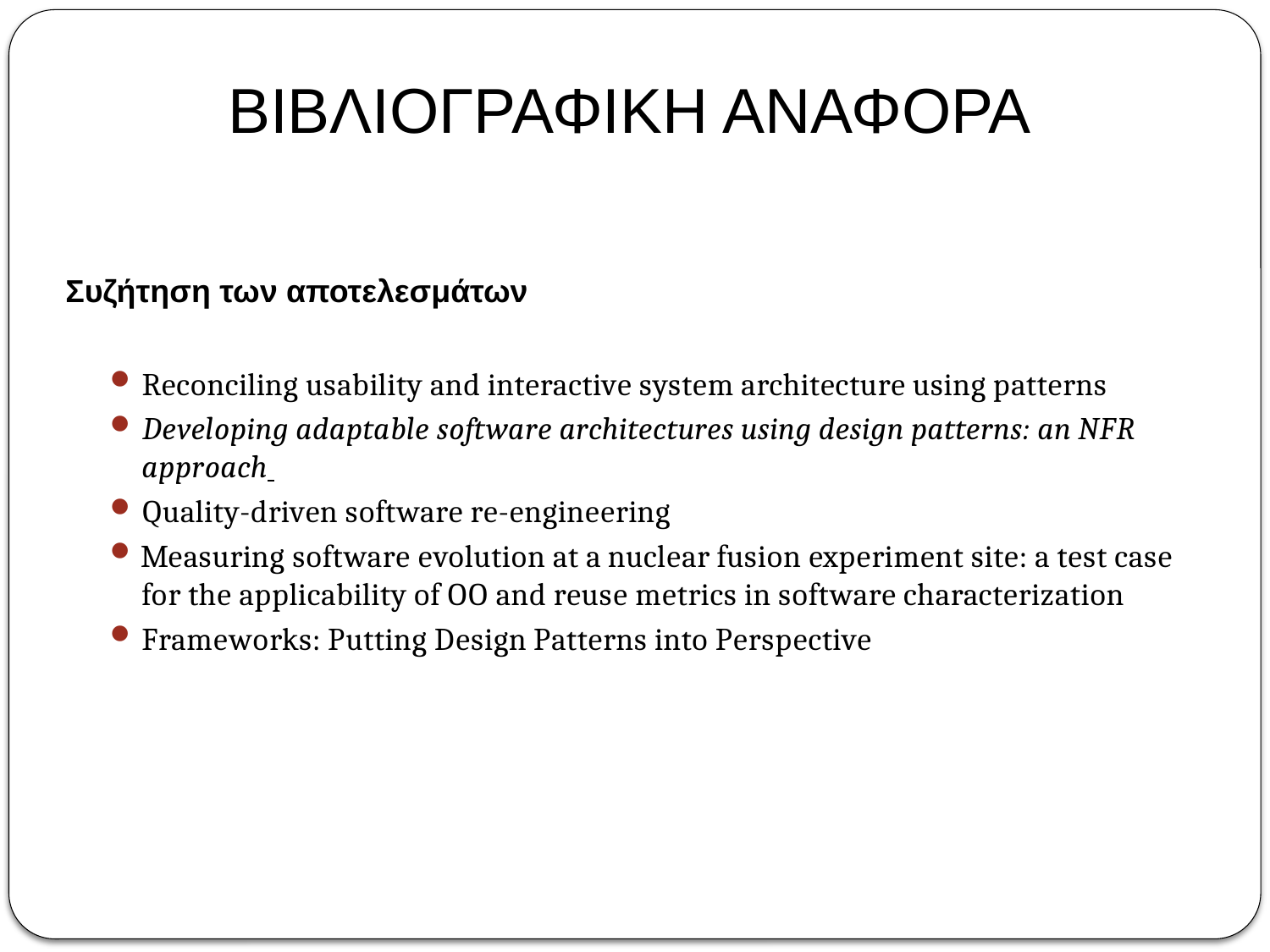

# ΒΙΒΛΙΟΓΡΑΦΙΚΗ ΑΝΑΦΟΡΑ
Συζήτηση των αποτελεσμάτων

Reconciling usability and interactive system architecture using patterns
Developing adaptable software architectures using design patterns: an NFR approach
Quality-driven software re-engineering
Measuring software evolution at a nuclear fusion experiment site: a test case for the applicability of OO and reuse metrics in software characterization
Frameworks: Putting Design Patterns into Perspective